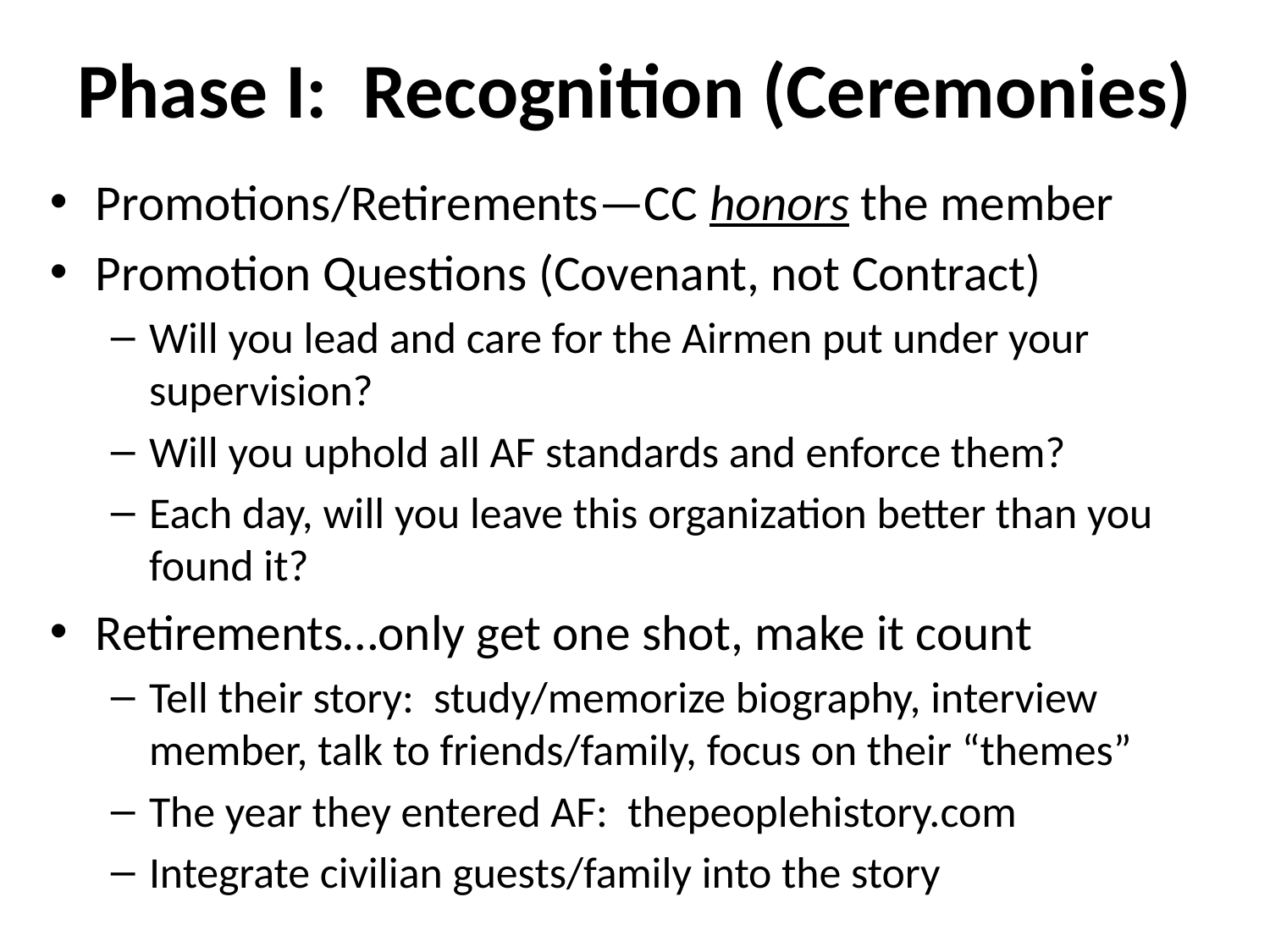

# Phase I:  Recognition (Ceremonies)
Promotions/Retirements—CC honors the member
Promotion Questions (Covenant, not Contract)
Will you lead and care for the Airmen put under your supervision?
Will you uphold all AF standards and enforce them?
Each day, will you leave this organization better than you found it?
Retirements…only get one shot, make it count
Tell their story:  study/memorize biography, interview member, talk to friends/family, focus on their “themes”
The year they entered AF:  thepeoplehistory.com
Integrate civilian guests/family into the story